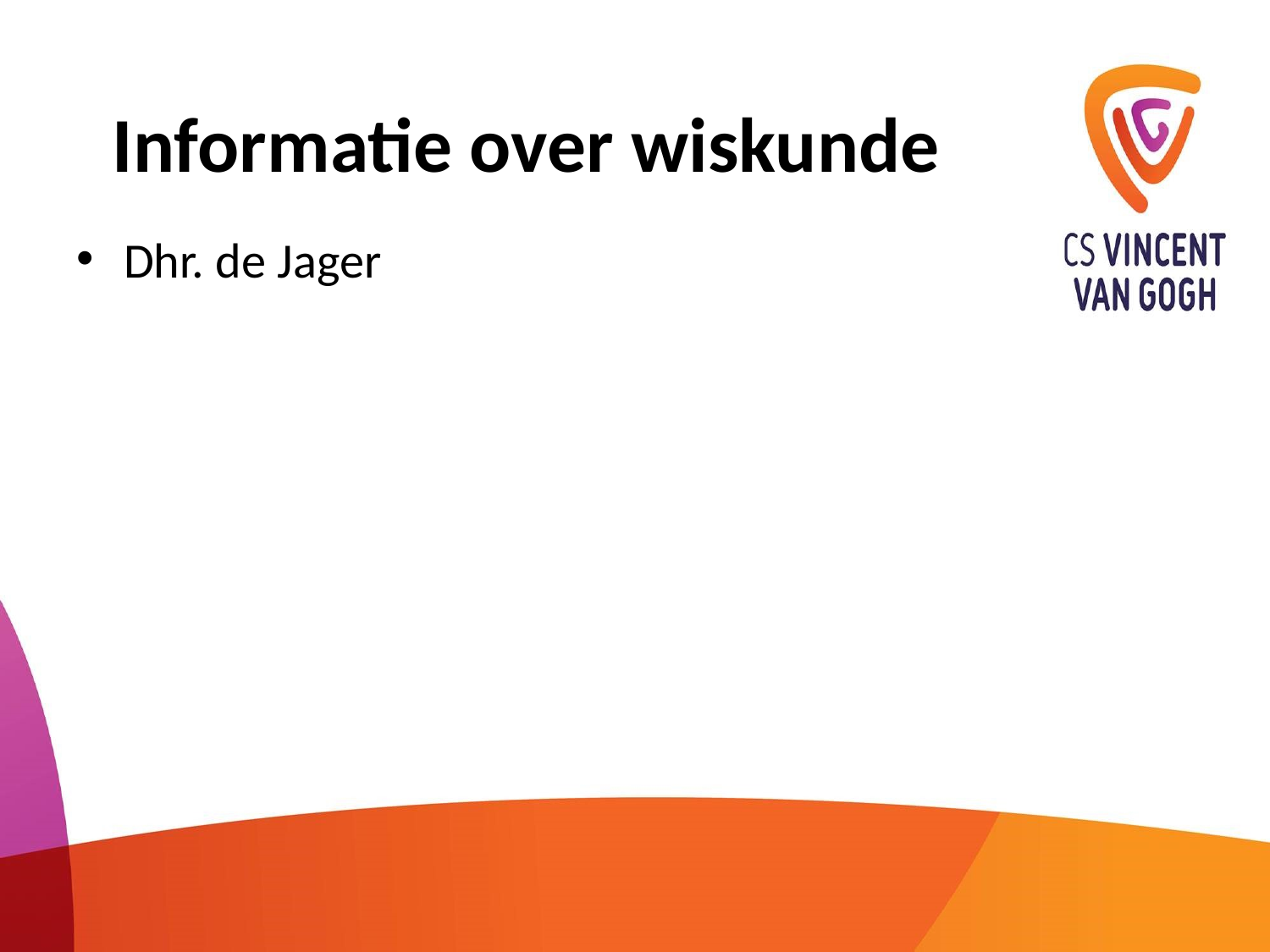

# Informatie over wiskunde
Dhr. de Jager